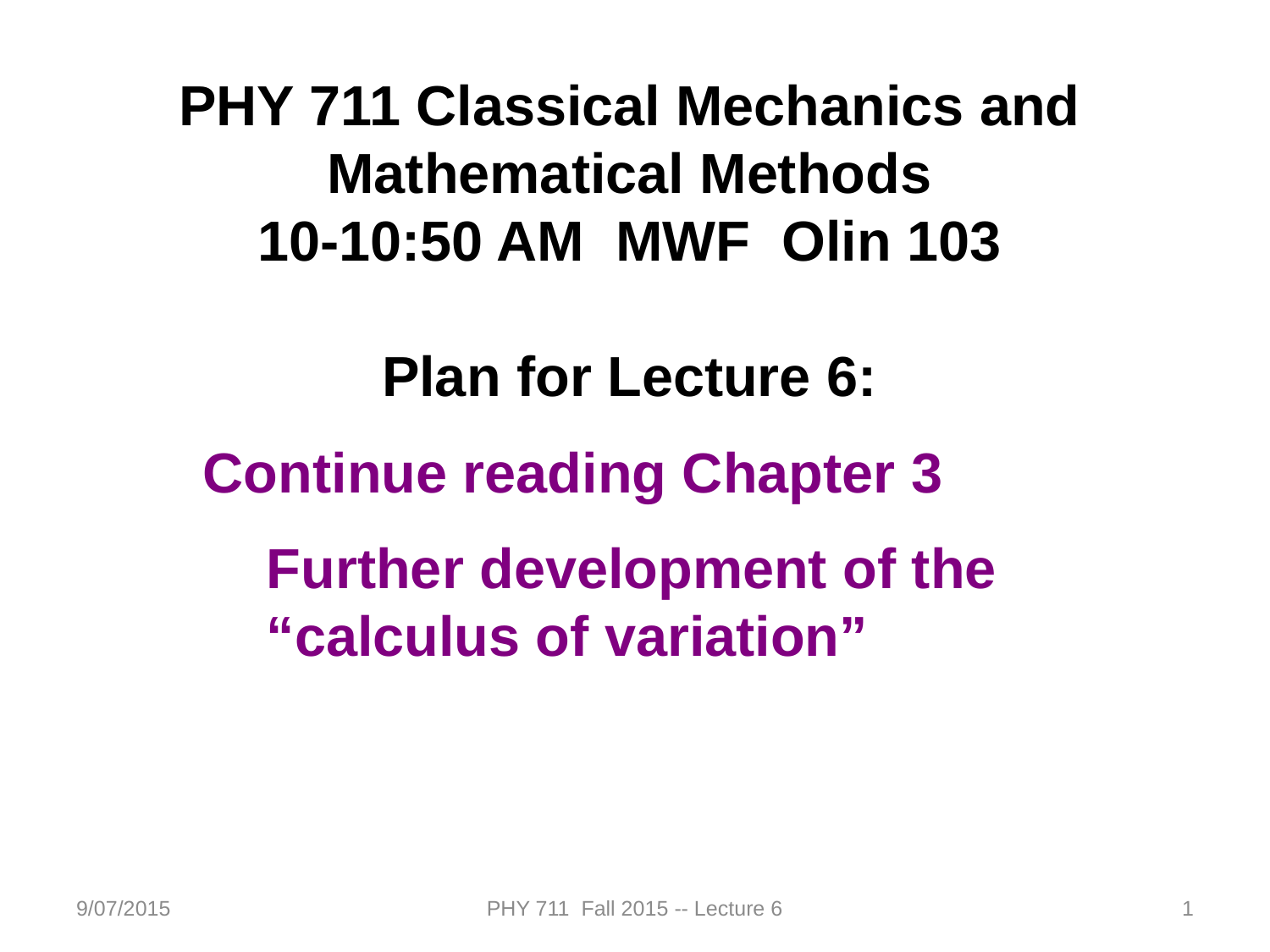

PHY 711 Classical Mechanics and Mathematical Methods
10-10:50 AM  MWF  Olin 103

Plan for Lecture 6:
Continue reading Chapter 3
Further development of the  “calculus of variation”
9/07/2015
PHY 711  Fall 2015 -- Lecture 6
1